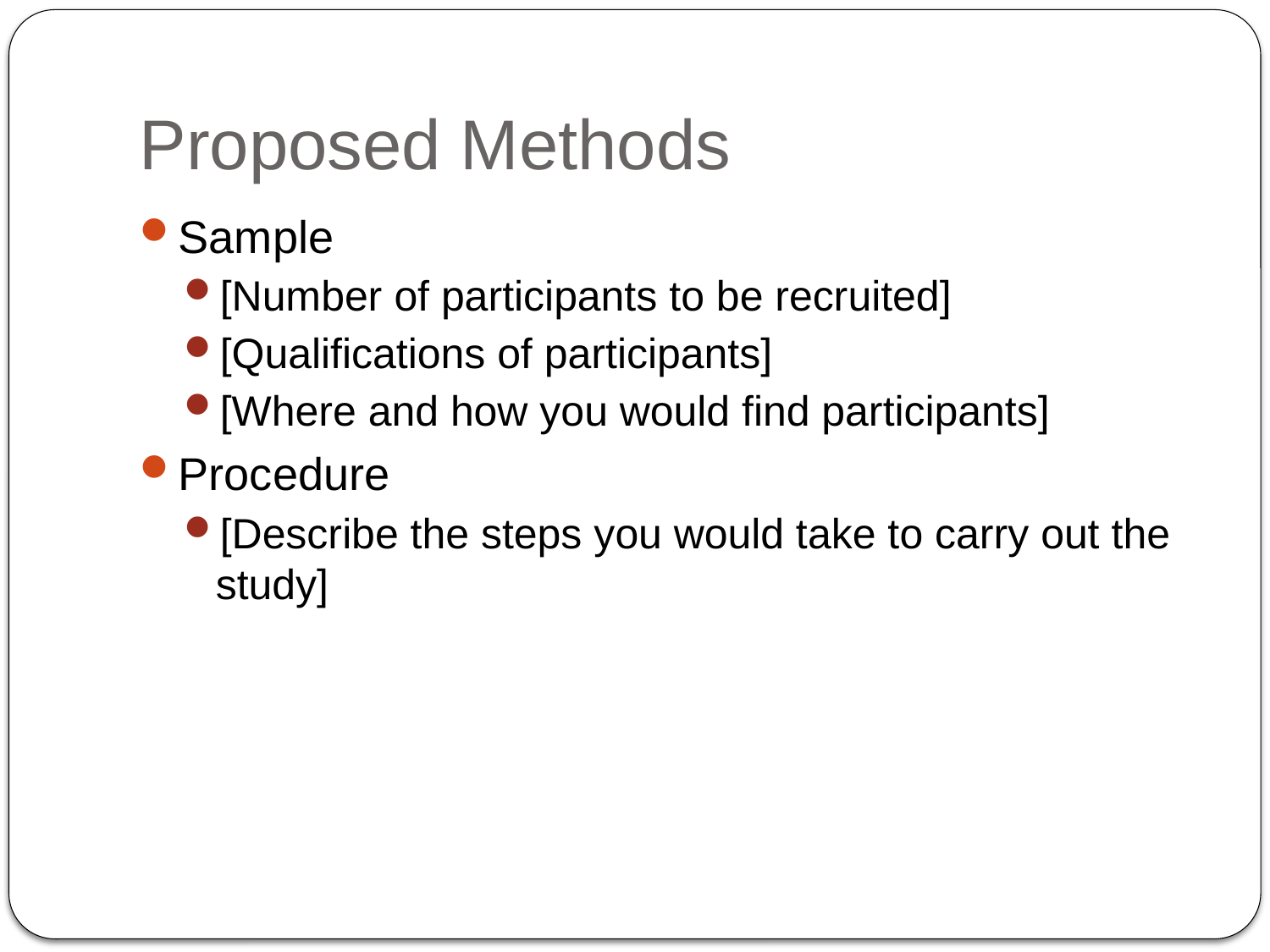

# Proposed Methods
Sample
[Number of participants to be recruited]
[Qualifications of participants]
[Where and how you would find participants]
Procedure
[Describe the steps you would take to carry out the study]